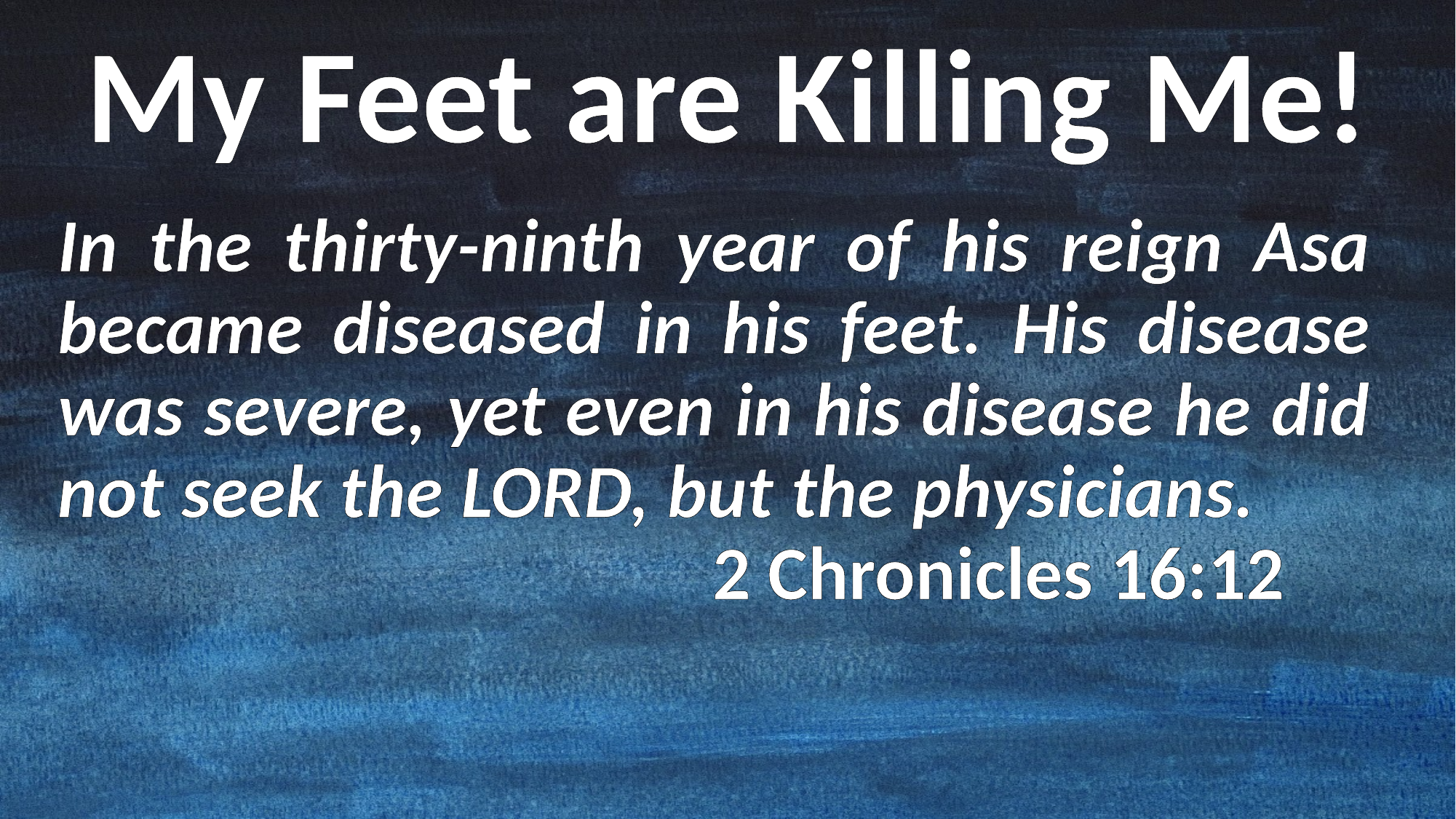

My Feet are Killing Me!
In the thirty-ninth year of his reign Asa became diseased in his feet. His disease was severe, yet even in his disease he did not seek the LORD, but the physicians. 							2 Chronicles 16:12